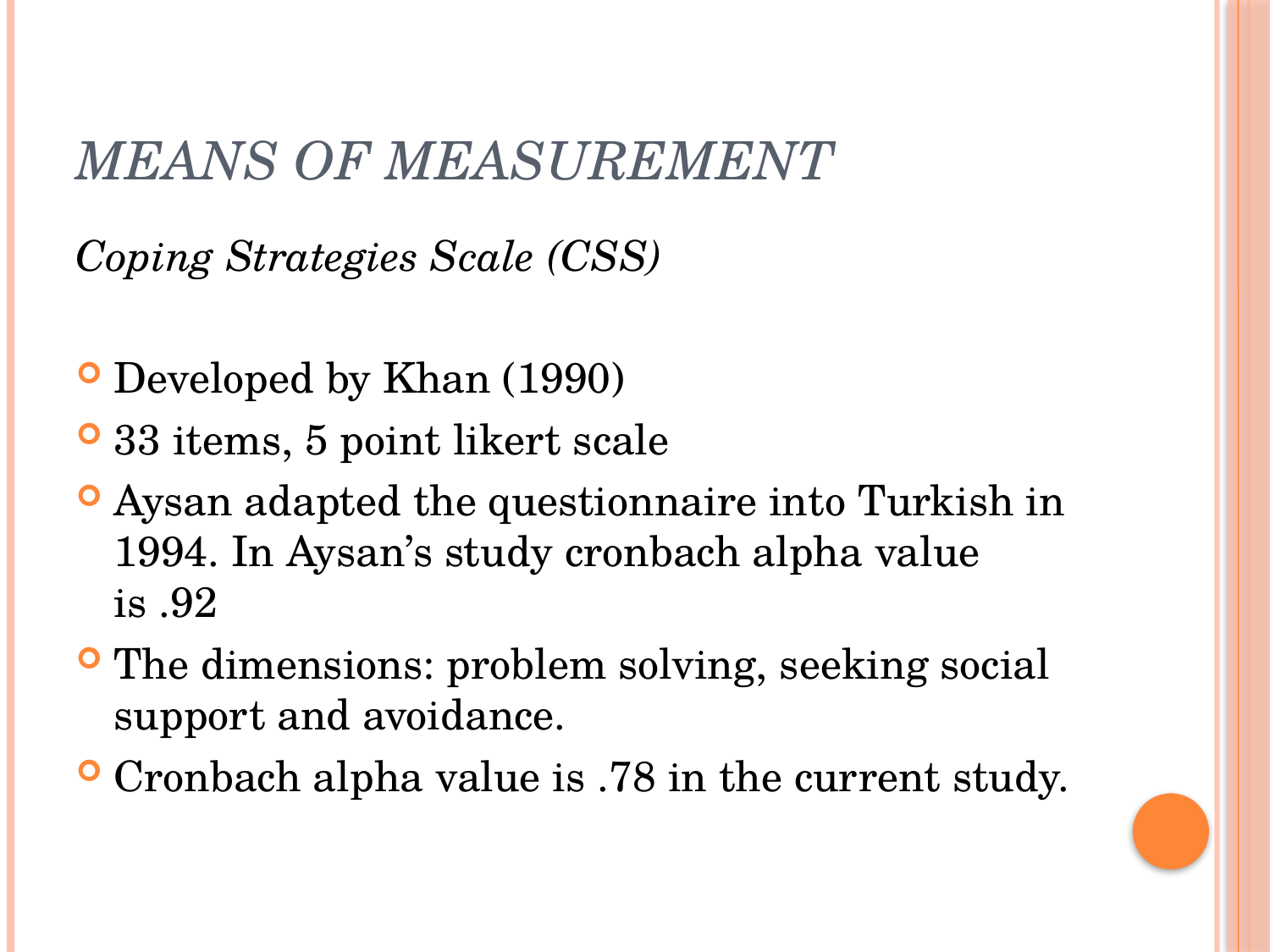

# Means of Measurement
Coping Strategies Scale (CSS)

Developed by Khan (1990)
33 items, 5 point likert scale
Aysan adapted the questionnaire into Turkish in 1994. In Aysan’s study cronbach alpha value is .92
The dimensions: problem solving, seeking social support and avoidance.
Cronbach alpha value is .78 in the current study.